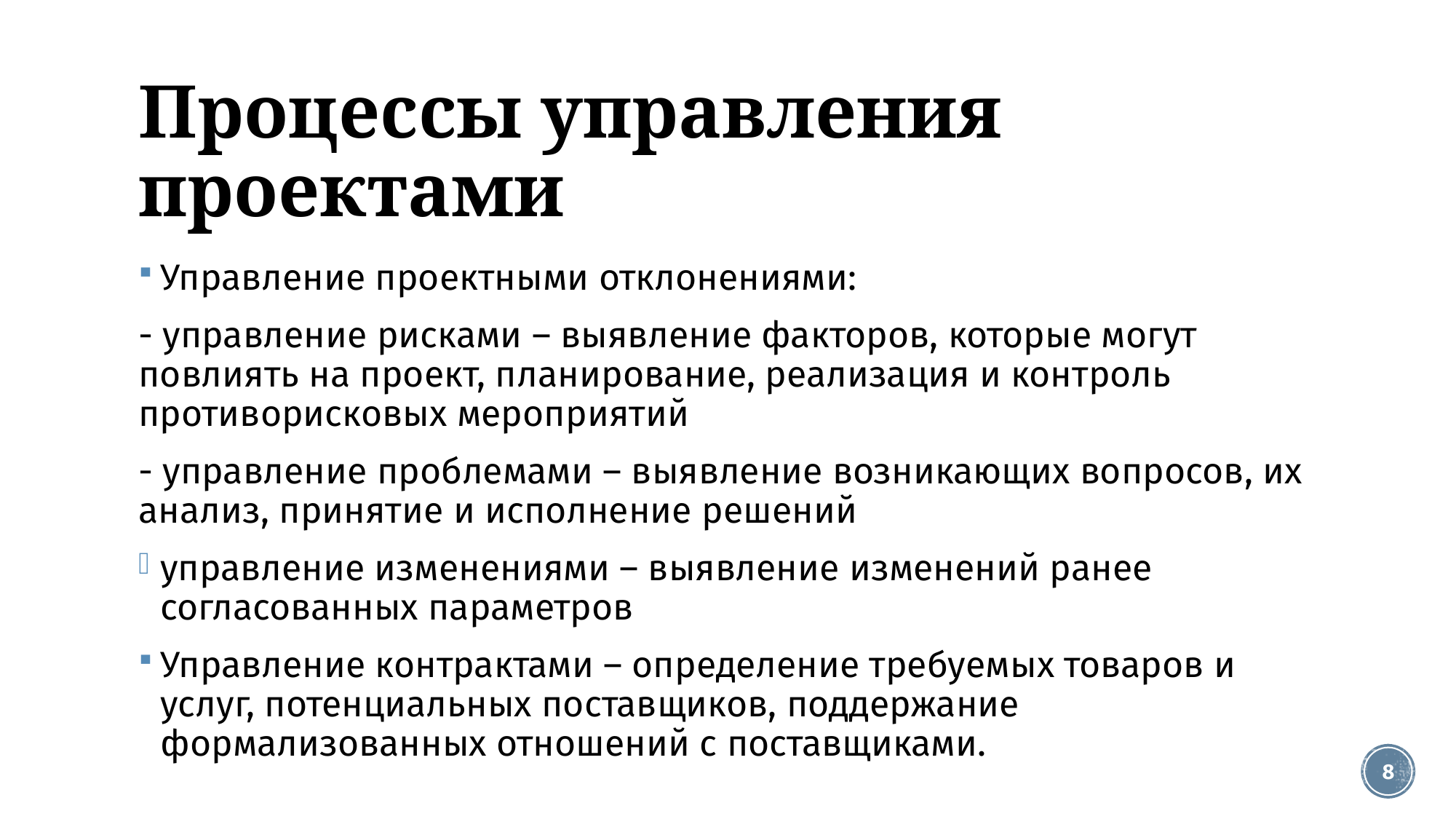

# Процессы управления проектами
Управление проектными отклонениями:
- управление рисками – выявление факторов, которые могут повлиять на проект, планирование, реализация и контроль противорисковых мероприятий
- управление проблемами – выявление возникающих вопросов, их анализ, принятие и исполнение решений
управление изменениями – выявление изменений ранее согласованных параметров
Управление контрактами – определение требуемых товаров и услуг, потенциальных поставщиков, поддержание формализованных отношений с поставщиками.
8